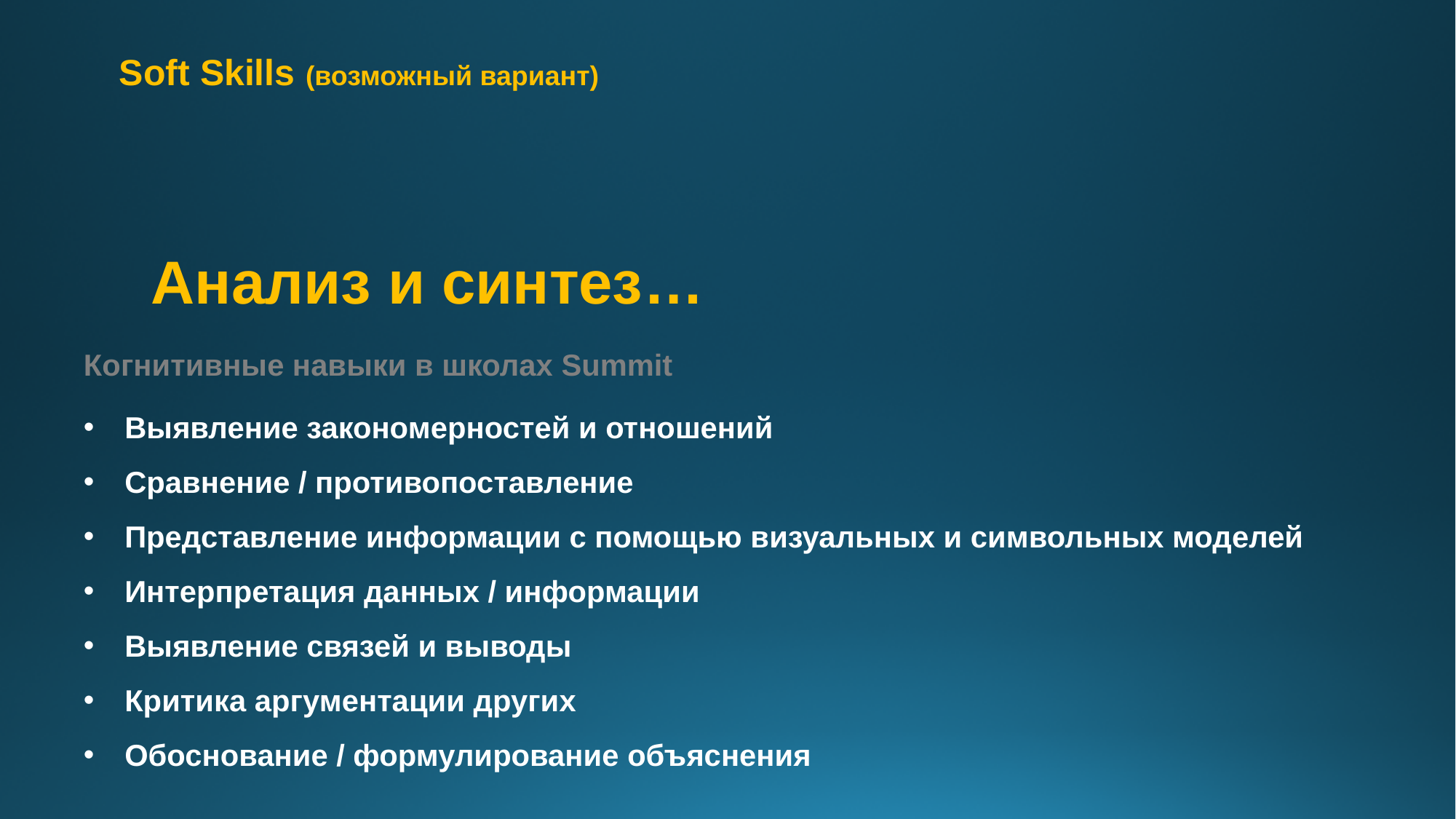

Soft Skills (возможный вариант)
Анализ и синтез…
Когнитивные навыки в школах Summit

Выявление закономерностей и отношений
Сравнение / противопоставление
Представление информации с помощью визуальных и символьных моделей
Интерпретация данных / информации
Выявление связей и выводы
Критика аргументации других
Обоснование / формулирование объяснения